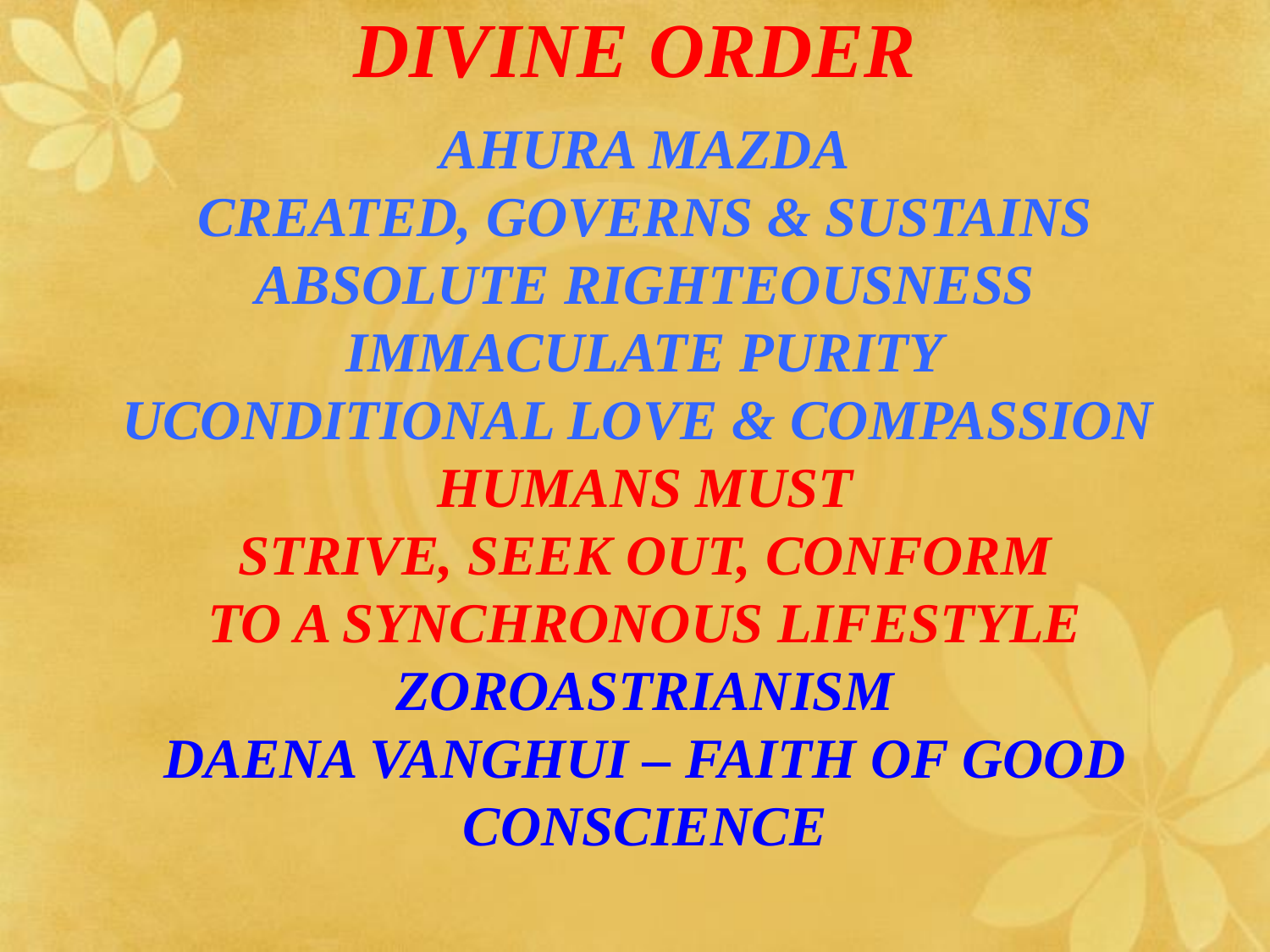

# DIVINE ORDER
AHURA MAZDA
CREATED, GOVERNS & SUSTAINS
ABSOLUTE RIGHTEOUSNESS
IMMACULATE PURITY
UCONDITIONAL LOVE & COMPASSION
HUMANS MUST
STRIVE, SEEK OUT, CONFORM
TO A SYNCHRONOUS LIFESTYLE
ZOROASTRIANISM
DAENA VANGHUI – FAITH OF GOOD CONSCIENCE